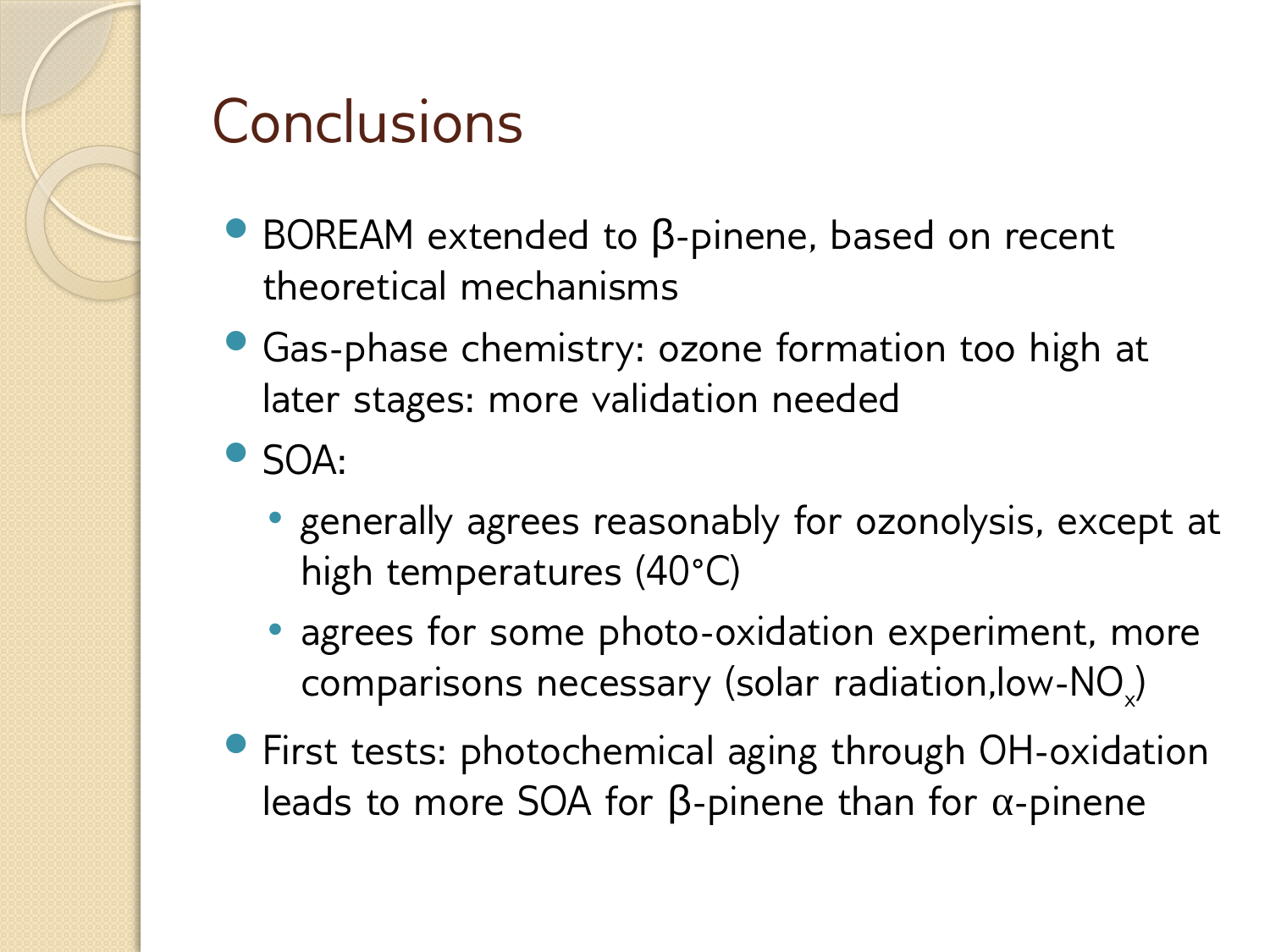

Conclusions
BOREAM extended to β-pinene, based on recent theoretical mechanisms
Gas-phase chemistry: ozone formation too high at later stages: more validation needed
SOA:
generally agrees reasonably for ozonolysis, except at high temperatures (40°C)
agrees for some photo-oxidation experiment, more comparisons necessary (solar radiation,low-NOx)
First tests: photochemical aging through OH-oxidation leads to more SOA for β-pinene than for α-pinene